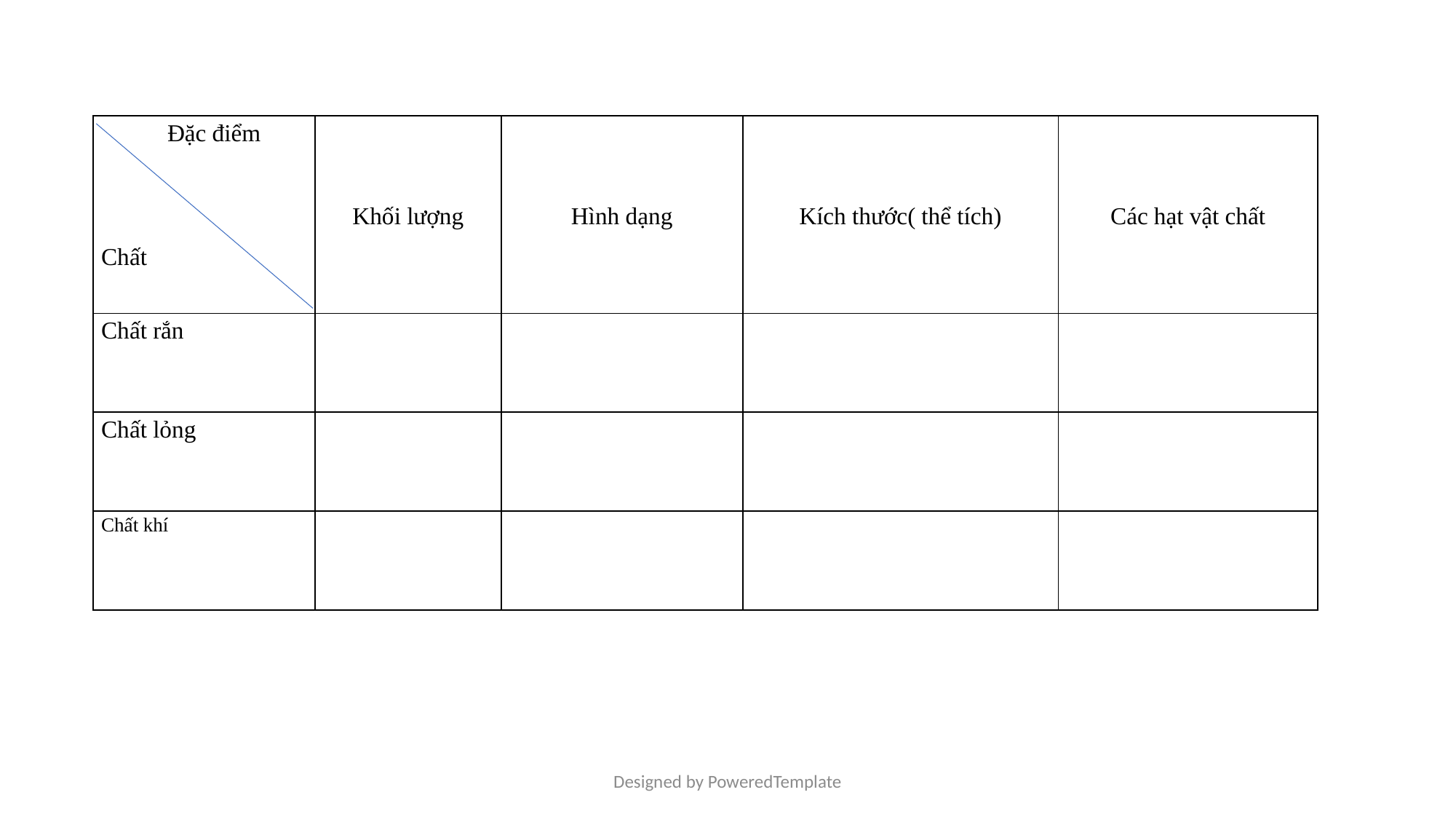

| Đặc điểm Chất | Khối lượng | Hình dạng | Kích thước( thể tích) | Các hạt vật chất |
| --- | --- | --- | --- | --- |
| Chất rắn |  |  |  |  |
| Chất lỏng |  |  |  |  |
| Chất khí |  |  |  |  |

Designed by PoweredTemplate